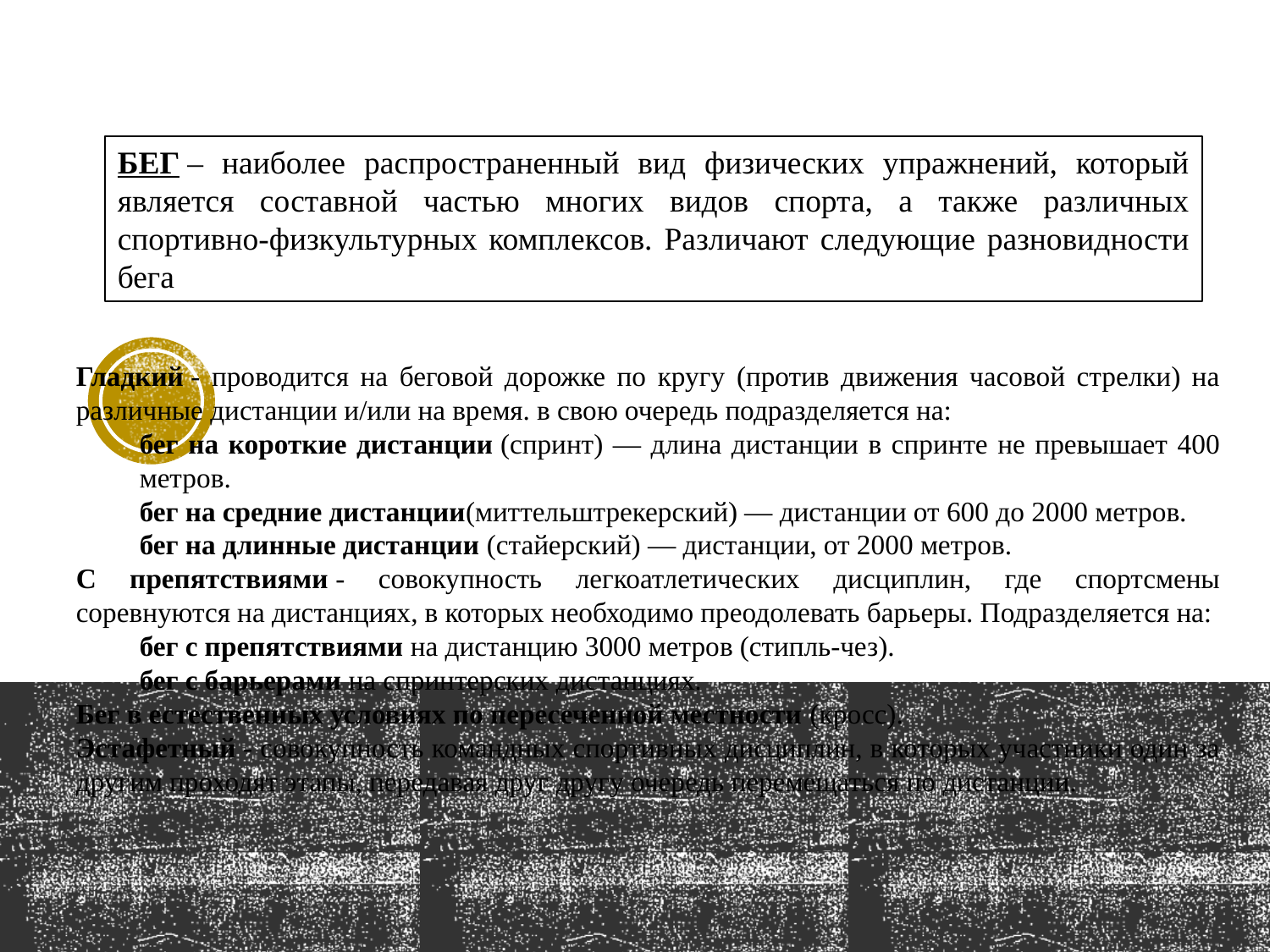

БЕГ – наиболее распространенный вид физических упражнений, который является составной частью многих видов спорта, а также различных спортивно-физкультурных комплексов. Различают следующие разновидности бега
Гладкий - проводится на беговой дорожке по кругу (против движения часовой стрелки) на различные дистанции и/или на время. в свою очередь подразделяется на:
бег на короткие дистанции (спринт) — длина дистанции в спринте не превышает 400 метров.
бег на средние дистанции(миттельштрекерский) — дистанции от 600 до 2000 метров.
бег на длинные дистанции (стайерский) — дистанции, от 2000 метров.
С препятствиями - совокупность легкоатлетических дисциплин, где спортсмены соревнуются на дистанциях, в которых необходимо преодолевать барьеры. Подразделяется на:
бег с препятствиями на дистанцию 3000 метров (стипль-чез).
бег с барьерами на спринтерских дистанциях.
Бег в естественных условиях по пересеченной местности (кросс).
Эстафетный - совокупность командных спортивных дисциплин, в которых участники один за другим проходят этапы, передавая друг другу очередь перемещаться по дистанции.